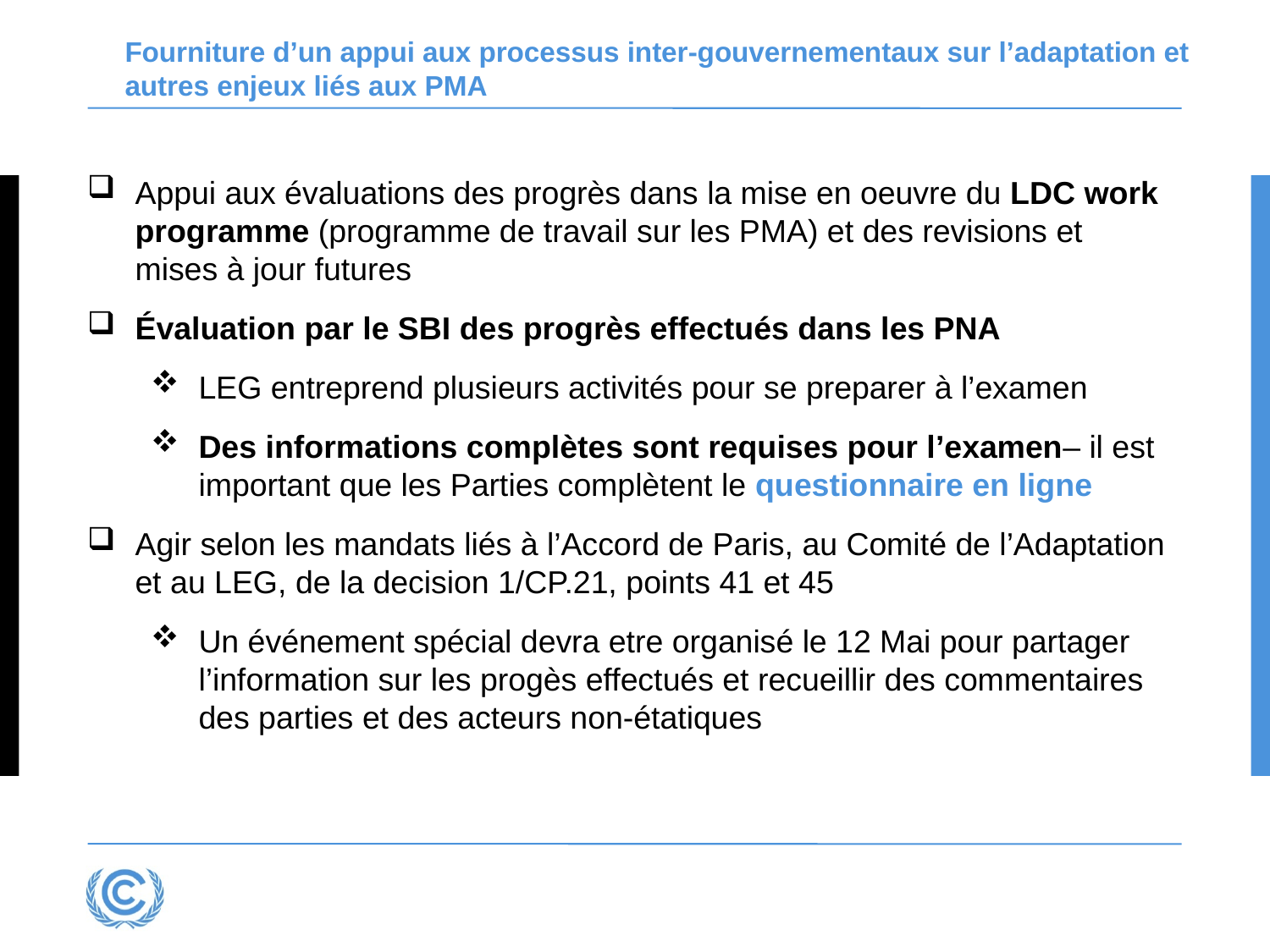

# Fourniture d’un appui aux processus inter-gouvernementaux sur l’adaptation et autres enjeux liés aux PMA
Appui aux évaluations des progrès dans la mise en oeuvre du LDC work programme (programme de travail sur les PMA) et des revisions et mises à jour futures
Évaluation par le SBI des progrès effectués dans les PNA
LEG entreprend plusieurs activités pour se preparer à l’examen
Des informations complètes sont requises pour l’examen– il est important que les Parties complètent le questionnaire en ligne
Agir selon les mandats liés à l’Accord de Paris, au Comité de l’Adaptation et au LEG, de la decision 1/CP.21, points 41 et 45
Un événement spécial devra etre organisé le 12 Mai pour partager l’information sur les progès effectués et recueillir des commentaires des parties et des acteurs non-étatiques